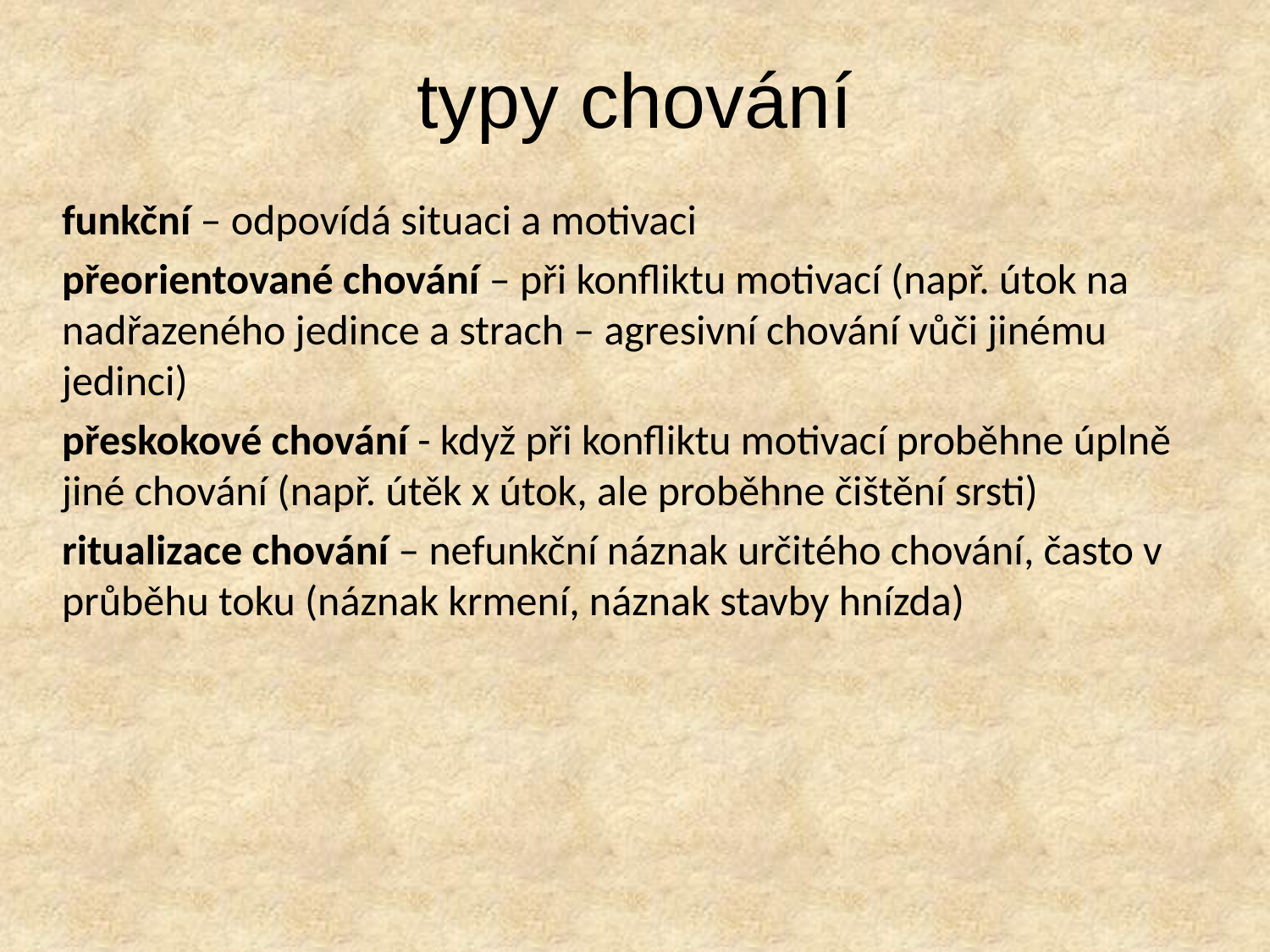

# typy chování
funkční – odpovídá situaci a motivaci
přeorientované chování – při konfliktu motivací (např. útok na nadřazeného jedince a strach – agresivní chování vůči jinému jedinci)
přeskokové chování - když při konfliktu motivací proběhne úplně jiné chování (např. útěk x útok, ale proběhne čištění srsti)
ritualizace chování – nefunkční náznak určitého chování, často v průběhu toku (náznak krmení, náznak stavby hnízda)